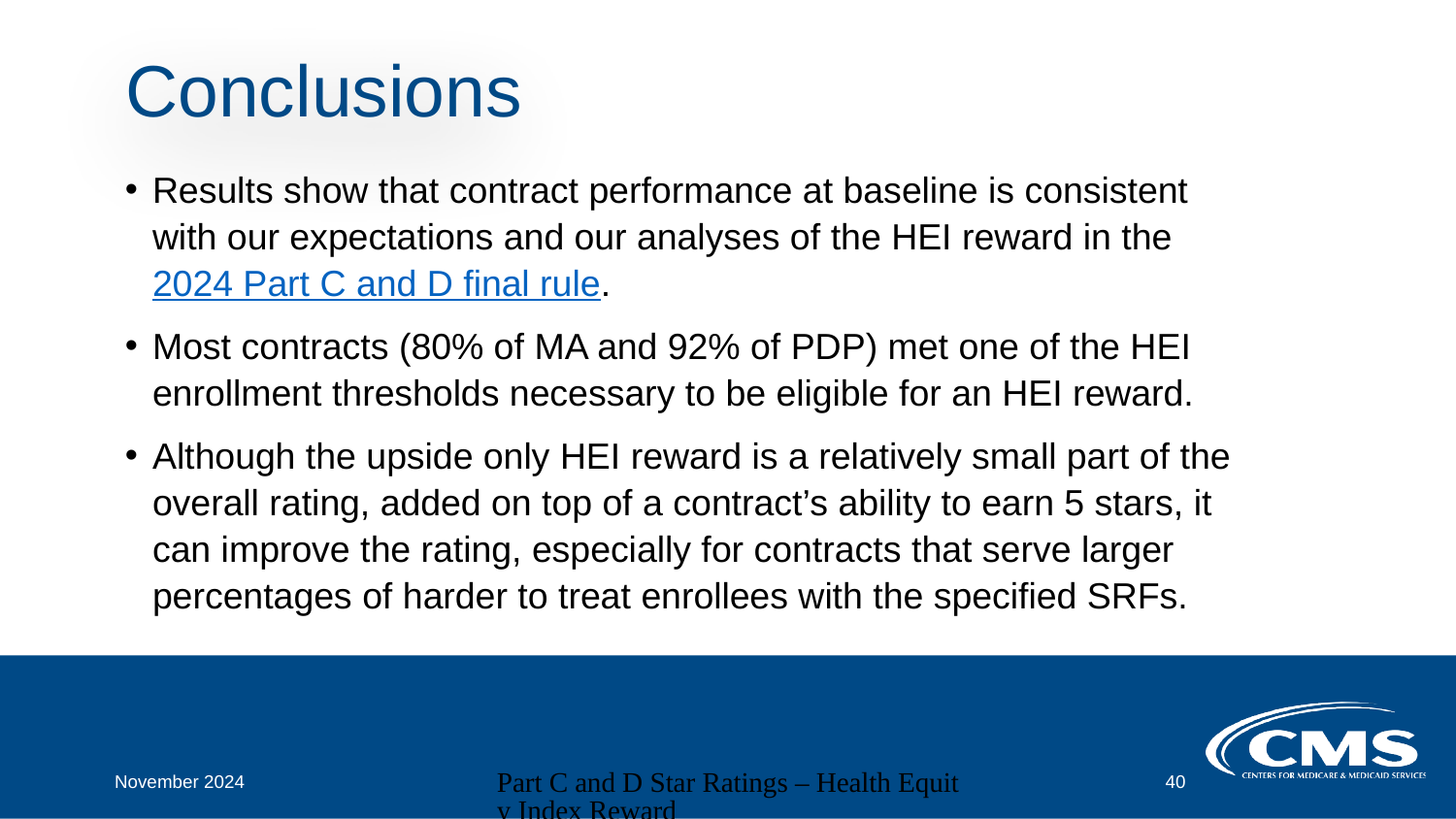

# Conclusions
Results show that contract performance at baseline is consistent with our expectations and our analyses of the HEI reward in the 2024 Part C and D final rule.
Most contracts (80% of MA and 92% of PDP) met one of the HEI enrollment thresholds necessary to be eligible for an HEI reward.
Although the upside only HEI reward is a relatively small part of the overall rating, added on top of a contract’s ability to earn 5 stars, it can improve the rating, especially for contracts that serve larger percentages of harder to treat enrollees with the specified SRFs.
November 2024
Part C and D Star Ratings – Health Equity Index Reward
40